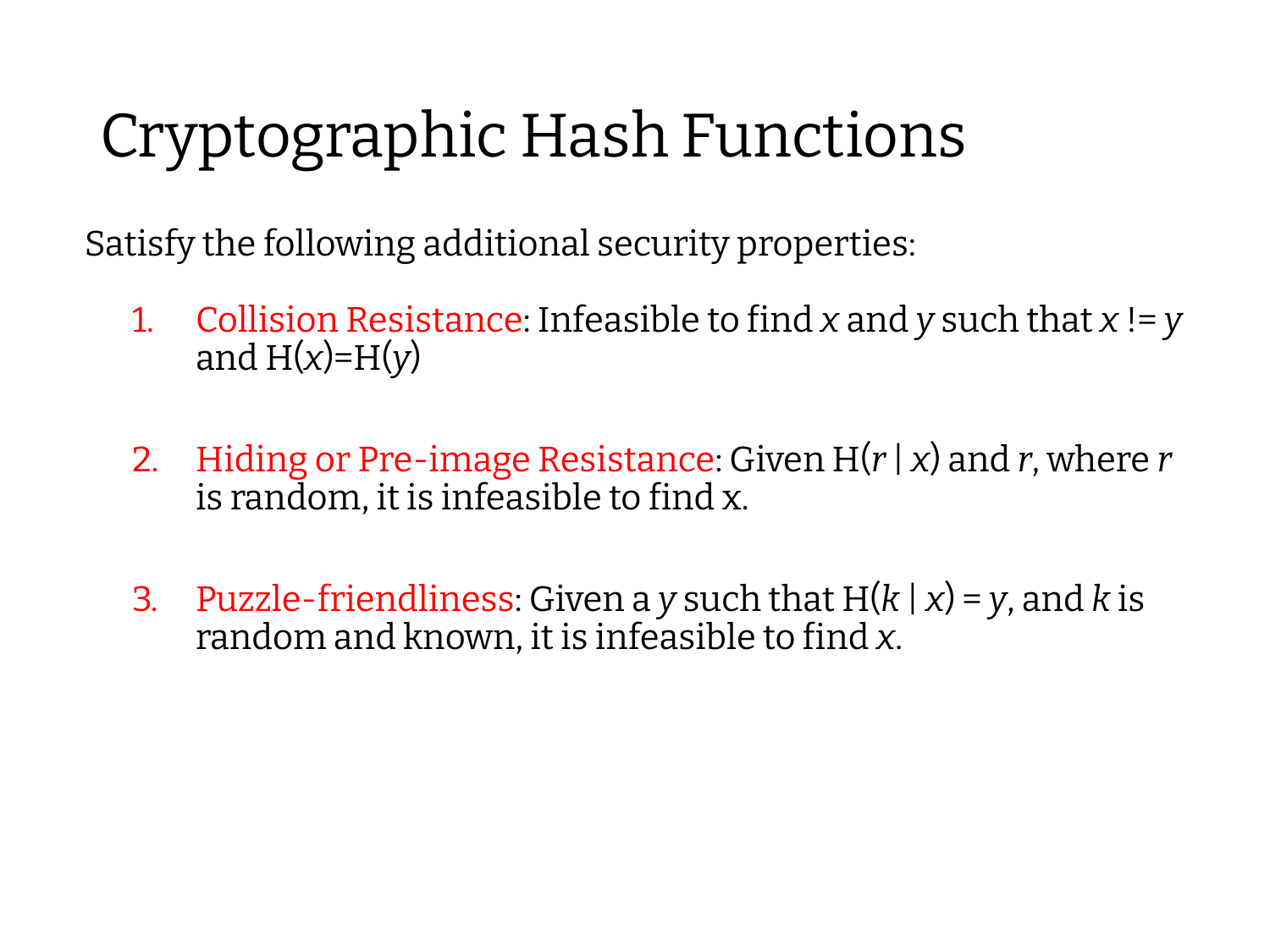

Cryptographic Hash Functions
Satisfy the following additional security properties:

Collision Resistance: Infeasible to find x and y such that x != y and H(x)=H(y)

Hiding or Pre-image Resistance: Given H(r | x) and r, where r is random, it is infeasible to find x.

Puzzle-friendliness: Given a y such that H(k | x) = y, and k is random and known, it is infeasible to find x.